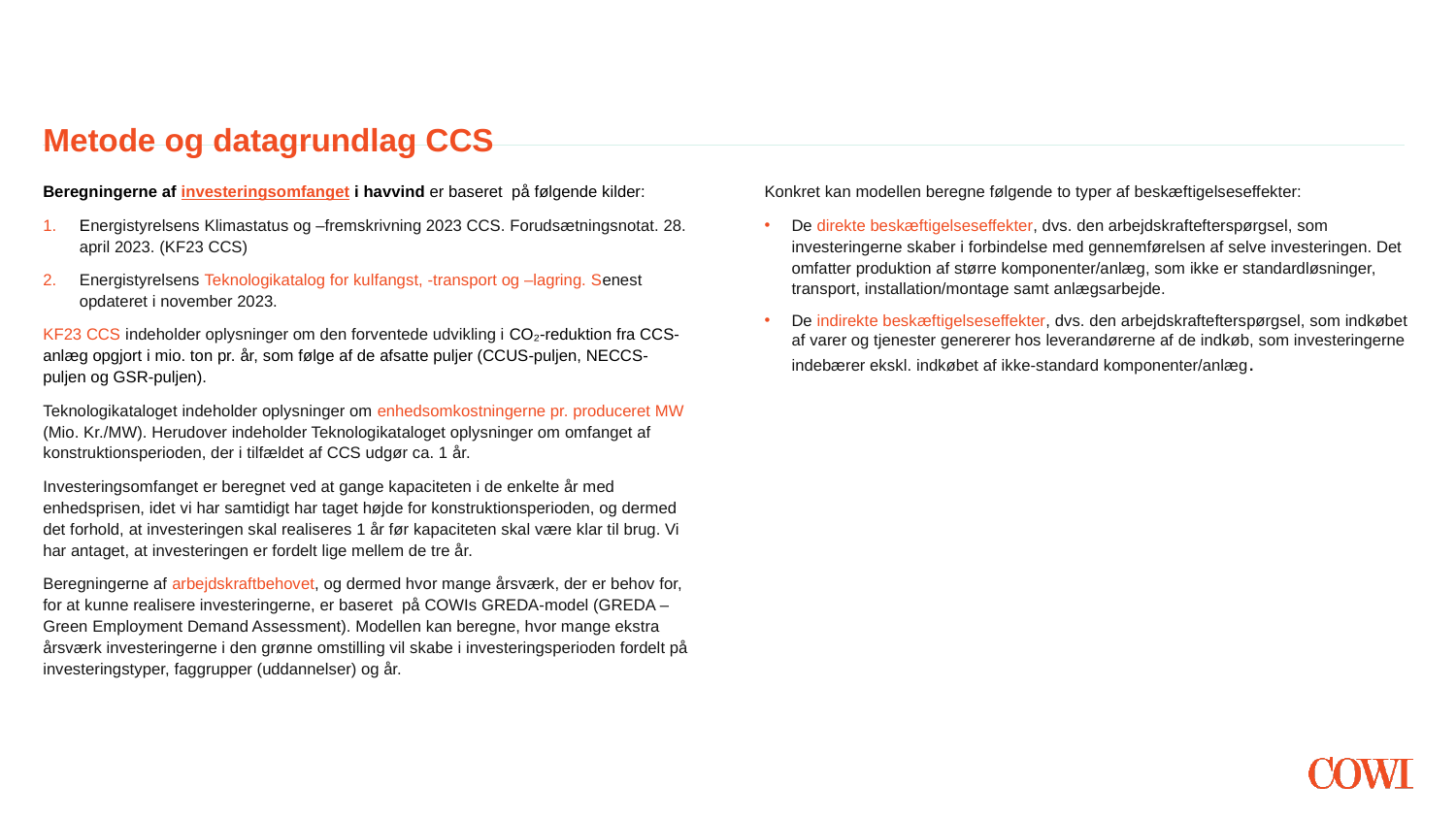

# Metode og datagrundlag CCS
Beregningerne af investeringsomfanget i havvind er baseret  på følgende kilder:
Energistyrelsens Klimastatus og –fremskrivning 2023 CCS. Forudsætningsnotat. 28. april 2023. (KF23 CCS)
Energistyrelsens Teknologikatalog for kulfangst, -transport og –lagring. Senest opdateret i november 2023.
KF23 CCS indeholder oplysninger om den forventede udvikling i CO₂-reduktion fra CCS-anlæg opgjort i mio. ton pr. år, som følge af de afsatte puljer (CCUS-puljen, NECCS-puljen og GSR-puljen).
Teknologikataloget indeholder oplysninger om enhedsomkostningerne pr. produceret MW (Mio. Kr./MW). Herudover indeholder Teknologikataloget oplysninger om omfanget af konstruktionsperioden, der i tilfældet af CCS udgør ca. 1 år.
Investeringsomfanget er beregnet ved at gange kapaciteten i de enkelte år med enhedsprisen, idet vi har samtidigt har taget højde for konstruktionsperioden, og dermed det forhold, at investeringen skal realiseres 1 år før kapaciteten skal være klar til brug. Vi har antaget, at investeringen er fordelt lige mellem de tre år.
Beregningerne af arbejdskraftbehovet, og dermed hvor mange årsværk, der er behov for, for at kunne realisere investeringerne, er baseret  på COWIs GREDA-model (GREDA – Green Employment Demand Assessment). Modellen kan beregne, hvor mange ekstra årsværk investeringerne i den grønne omstilling vil skabe i investeringsperioden fordelt på investeringstyper, faggrupper (uddannelser) og år.

Konkret kan modellen beregne følgende to typer af beskæftigelseseffekter:
De direkte beskæftigelseseffekter, dvs. den arbejdskraftefterspørgsel, som investeringerne skaber i forbindelse med gennemførelsen af selve investeringen. Det omfatter produktion af større komponenter/anlæg, som ikke er standardløsninger, transport, installation/montage samt anlægsarbejde.
De indirekte beskæftigelseseffekter, dvs. den arbejdskraftefterspørgsel, som indkøbet af varer og tjenester genererer hos leverandørerne af de indkøb, som investeringerne indebærer ekskl. indkøbet af ikke-standard komponenter/anlæg.